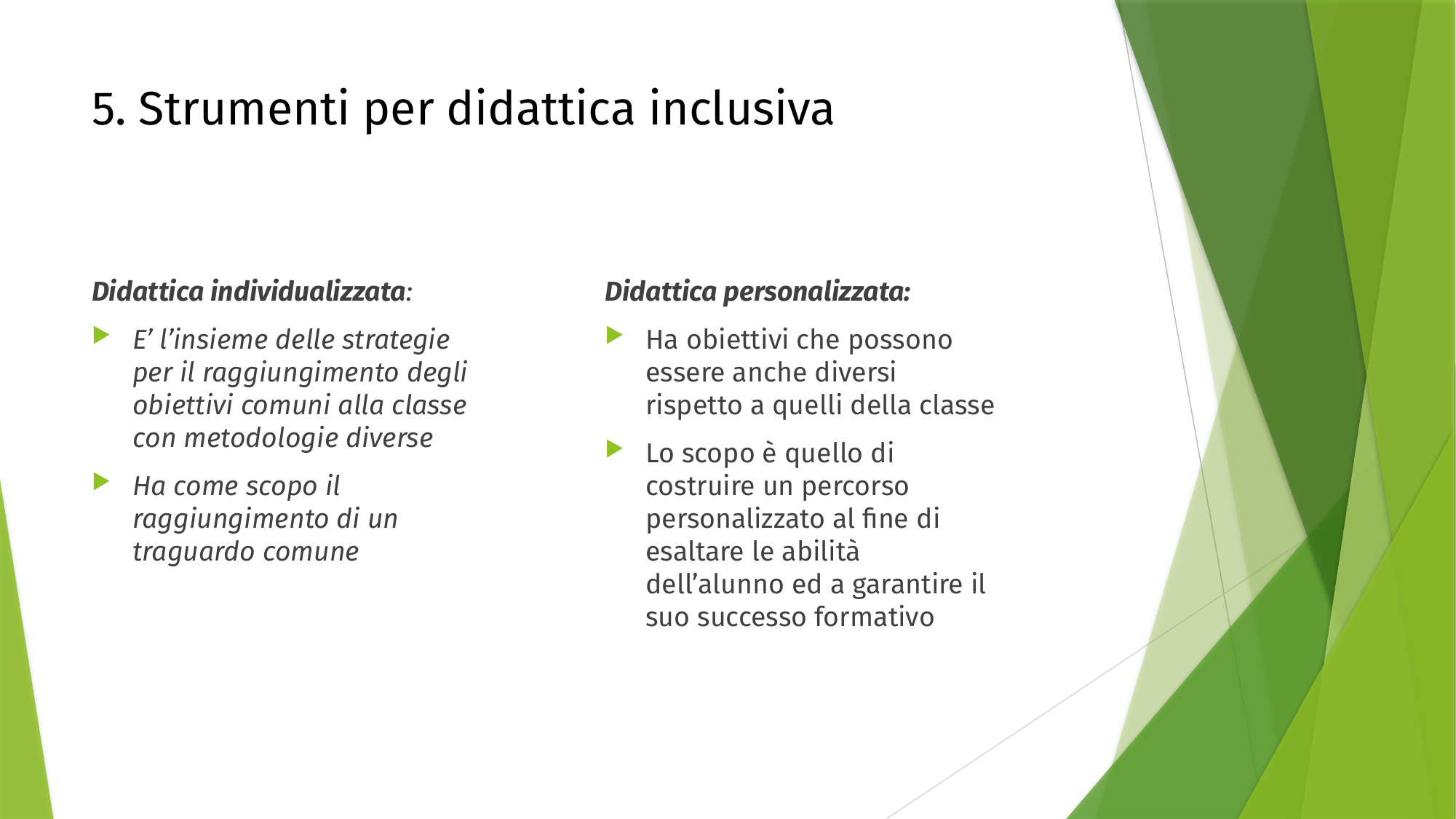

# 5. Strumenti per didattica inclusiva
Didattica personalizzata:
Ha obiettivi che possono essere anche diversi rispetto a quelli della classe
Lo scopo è quello di costruire un percorso personalizzato al fine di esaltare le abilità dell’alunno ed a garantire il suo successo formativo

Didattica individualizzata:
E’ l’insieme delle strategie per il raggiungimento degli obiettivi comuni alla classe con metodologie diverse
Ha come scopo il raggiungimento di un traguardo comune